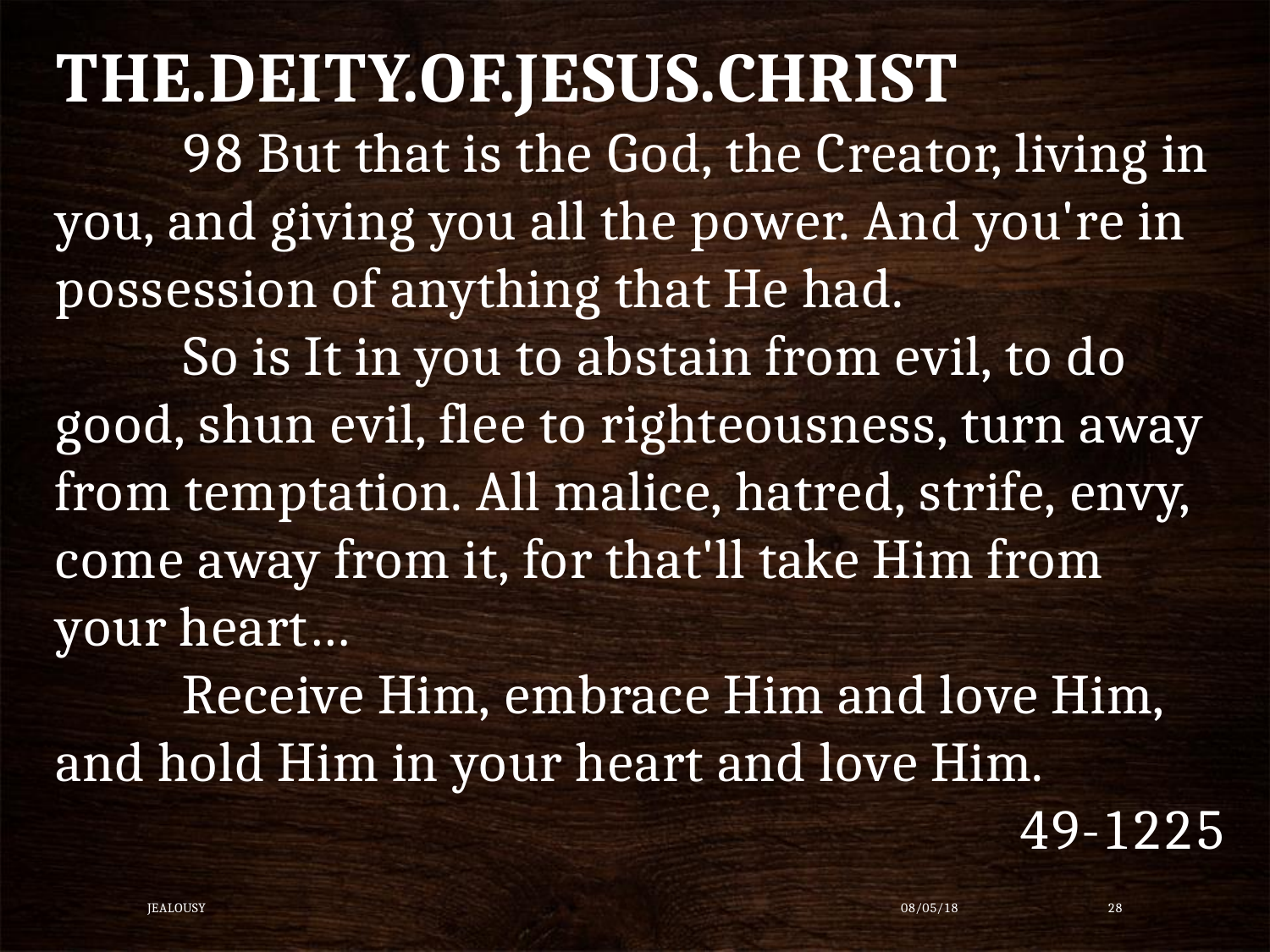

THE.DEITY.OF.JESUS.CHRIST
	98 But that is the God, the Creator, living in you, and giving you all the power. And you're in possession of anything that He had.
	So is It in you to abstain from evil, to do good, shun evil, flee to righteousness, turn away from temptation. All malice, hatred, strife, envy, come away from it, for that'll take Him from your heart…
	Receive Him, embrace Him and love Him, and hold Him in your heart and love Him.
49-1225
Jealousy
08/05/18
28